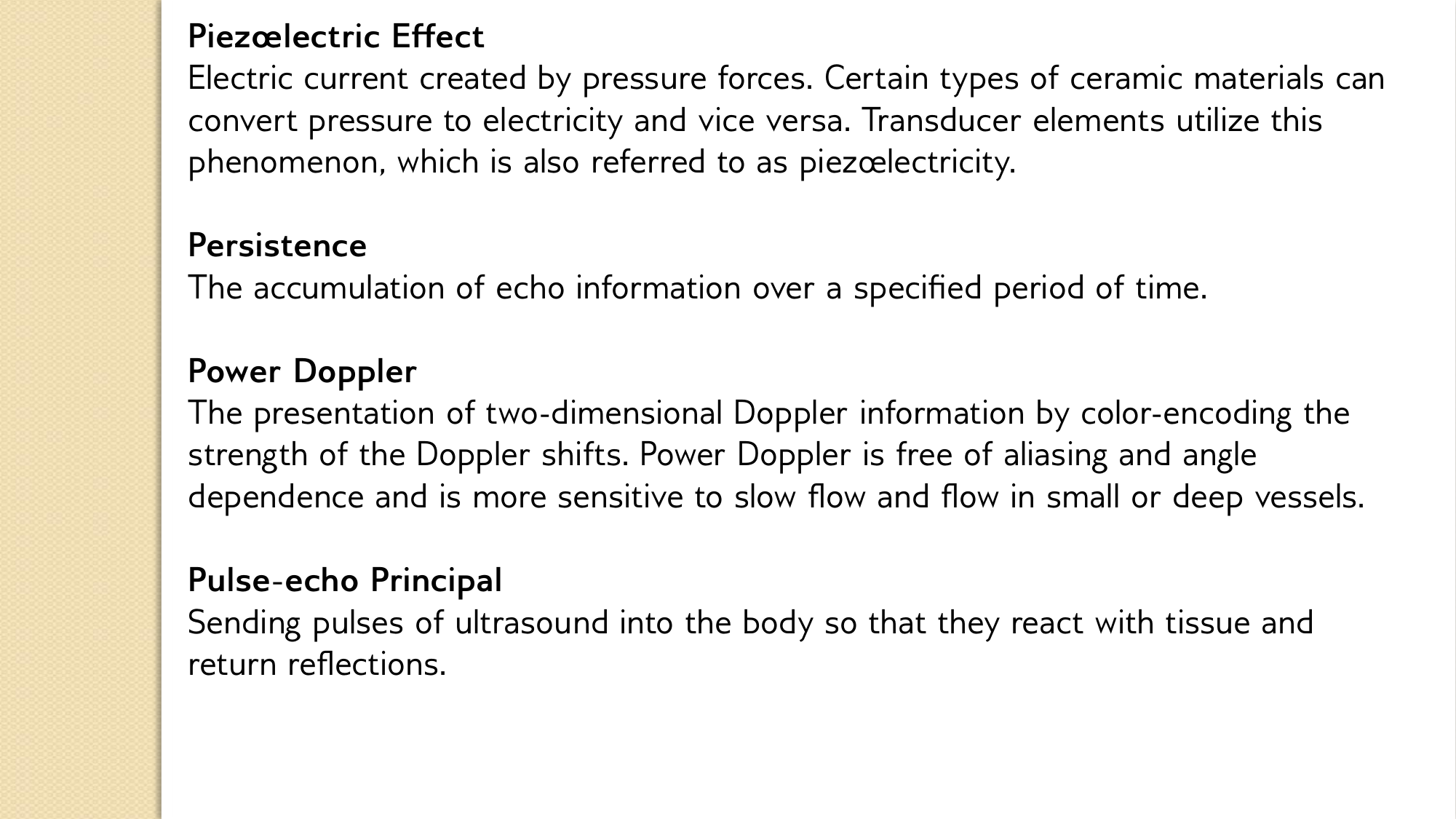

Piezoelectric Effect
Electric current created by pressure forces. Certain types of ceramic materials can convert pressure to electricity and vice versa. Transducer elements utilize this phenomenon, which is also referred to as piezoelectricity.

Persistence
The accumulation of echo information over a specified period of time.

Power Doppler
The presentation of two-dimensional Doppler information by color-encoding the strength of the Doppler shifts. Power Doppler is free of aliasing and angle dependence and is more sensitive to slow flow and flow in small or deep vessels.

Pulse-echo Principal
Sending pulses of ultrasound into the body so that they react with tissue and return reflections.